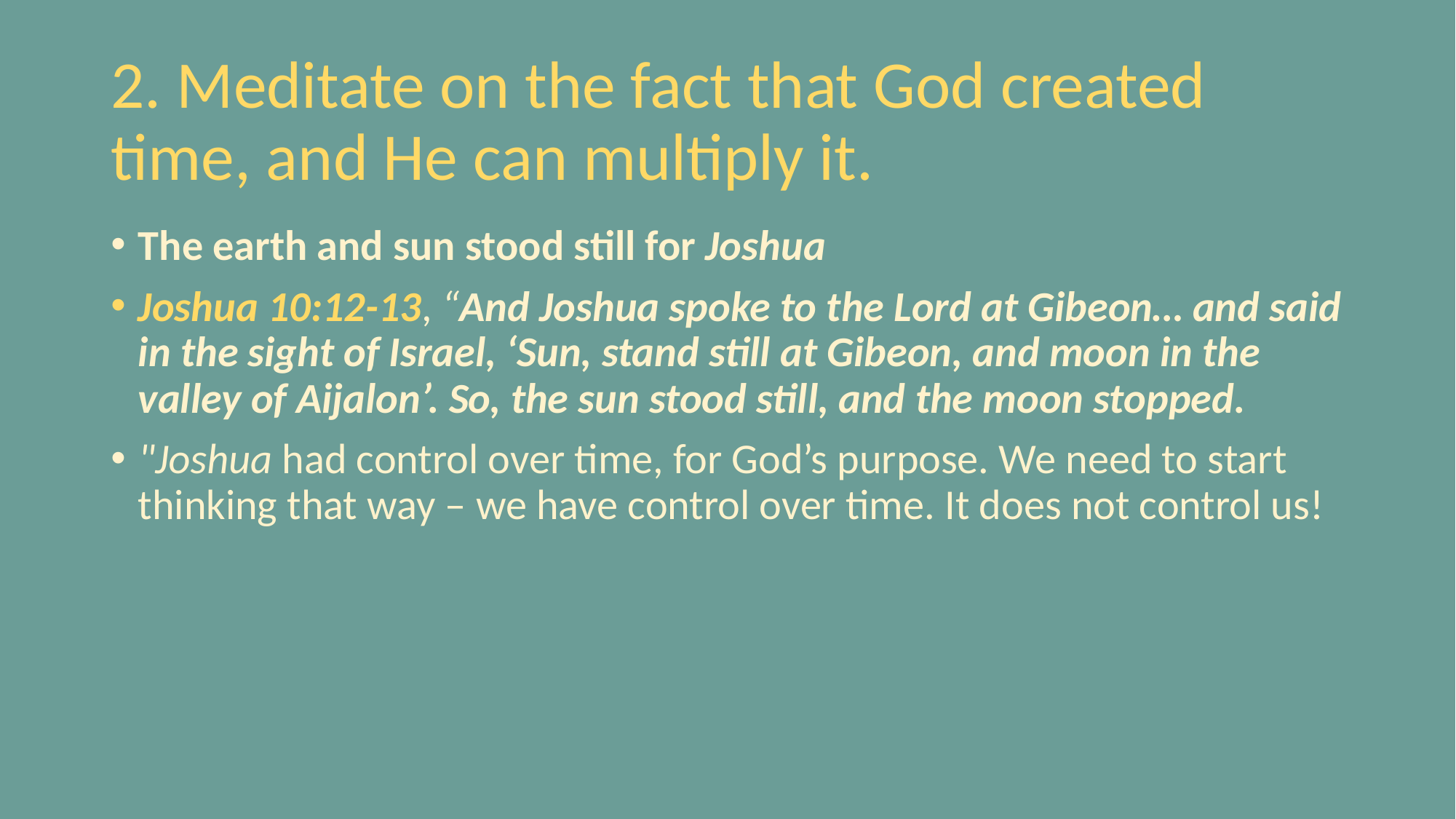

# 2. Meditate on the fact that God created time, and He can multiply it.
The earth and sun stood still for Joshua
Joshua 10:12-13, “And Joshua spoke to the Lord at Gibeon… and said in the sight of Israel, ‘Sun, stand still at Gibeon, and moon in the valley of Aijalon’. So, the sun stood still, and the moon stopped.
"Joshua had control over time, for God’s purpose. We need to start thinking that way – we have control over time. It does not control us!